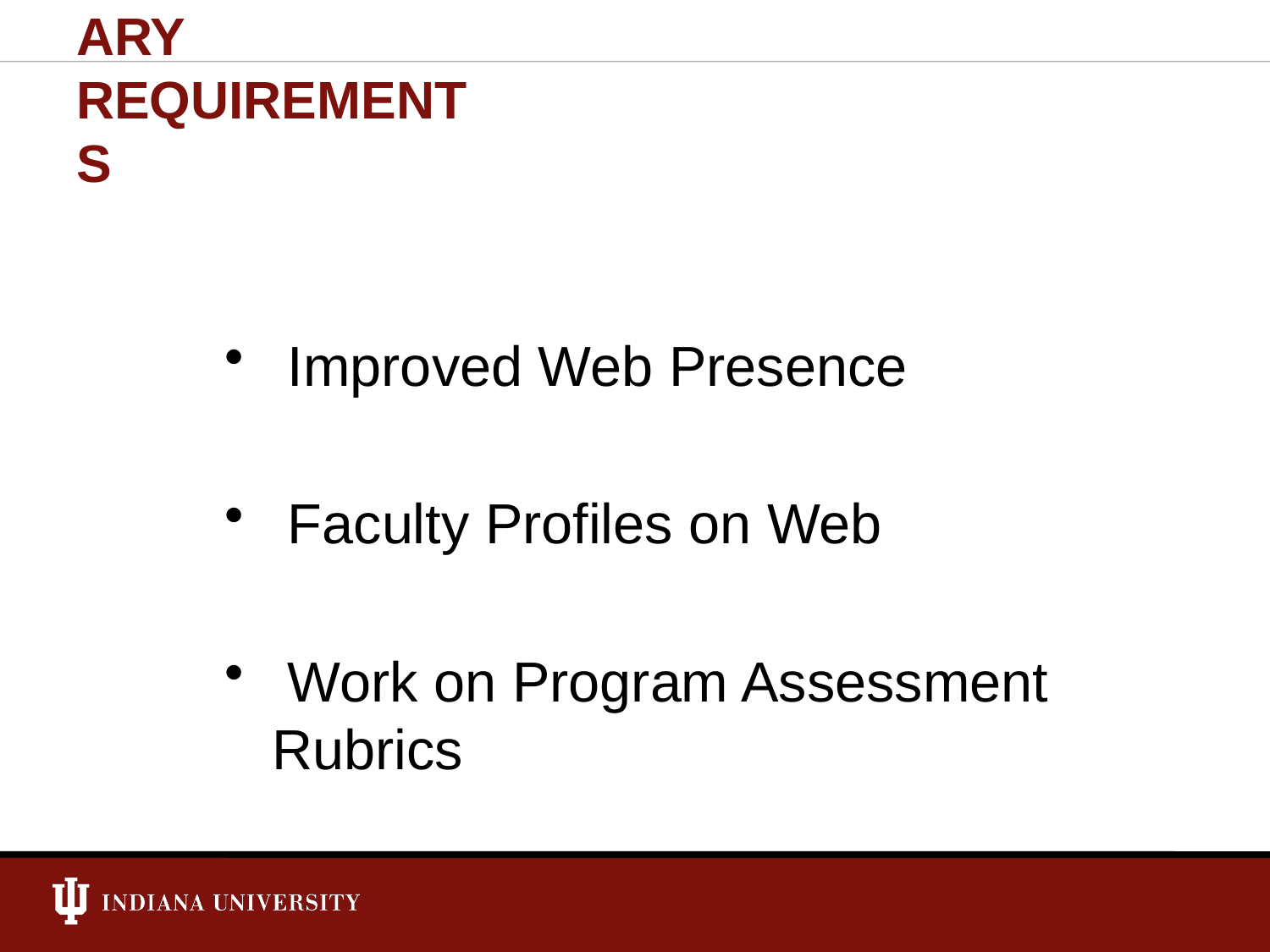

COMPLEMENTARY
REQUIREMENTS
 Improved Web Presence

 Faculty Profiles on Web

 Work on Program Assessment Rubrics